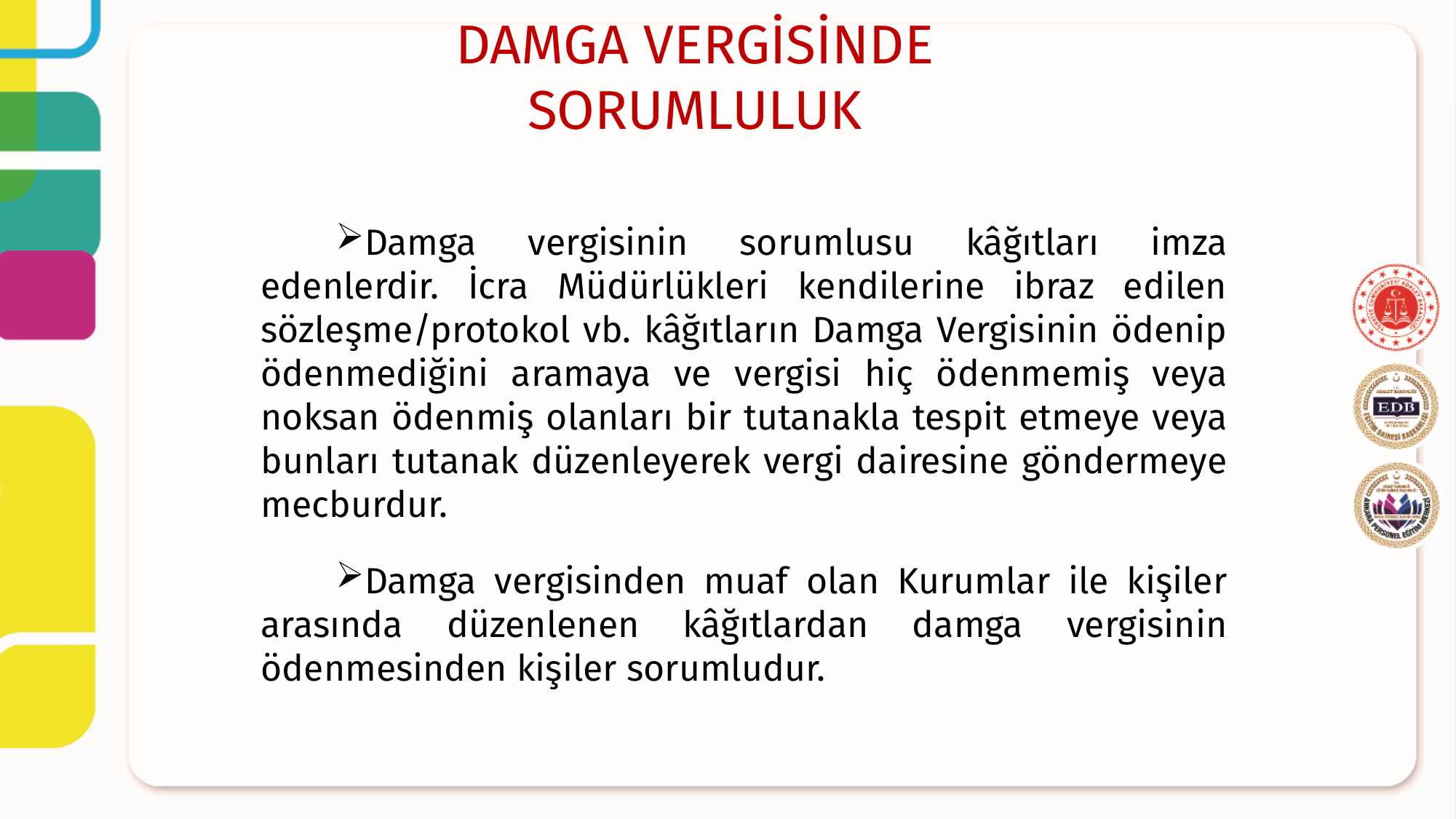

DAMGA VERGİSİNDE
SORUMLULUK

Damga vergisinin sorumlusu kâğıtları imza edenlerdir. İcra Müdürlükleri kendilerine ibraz edilen sözleşme/protokol vb. kâğıtların Damga Vergisinin ödenip ödenmediğini aramaya ve vergisi hiç ödenmemiş veya noksan ödenmiş olanları bir tutanakla tespit etmeye veya bunları tutanak düzenleyerek vergi dairesine göndermeye mecburdur.

Damga vergisinden muaf olan Kurumlar ile kişiler arasında düzenlenen kâğıtlardan damga vergisinin ödenmesinden kişiler sorumludur.